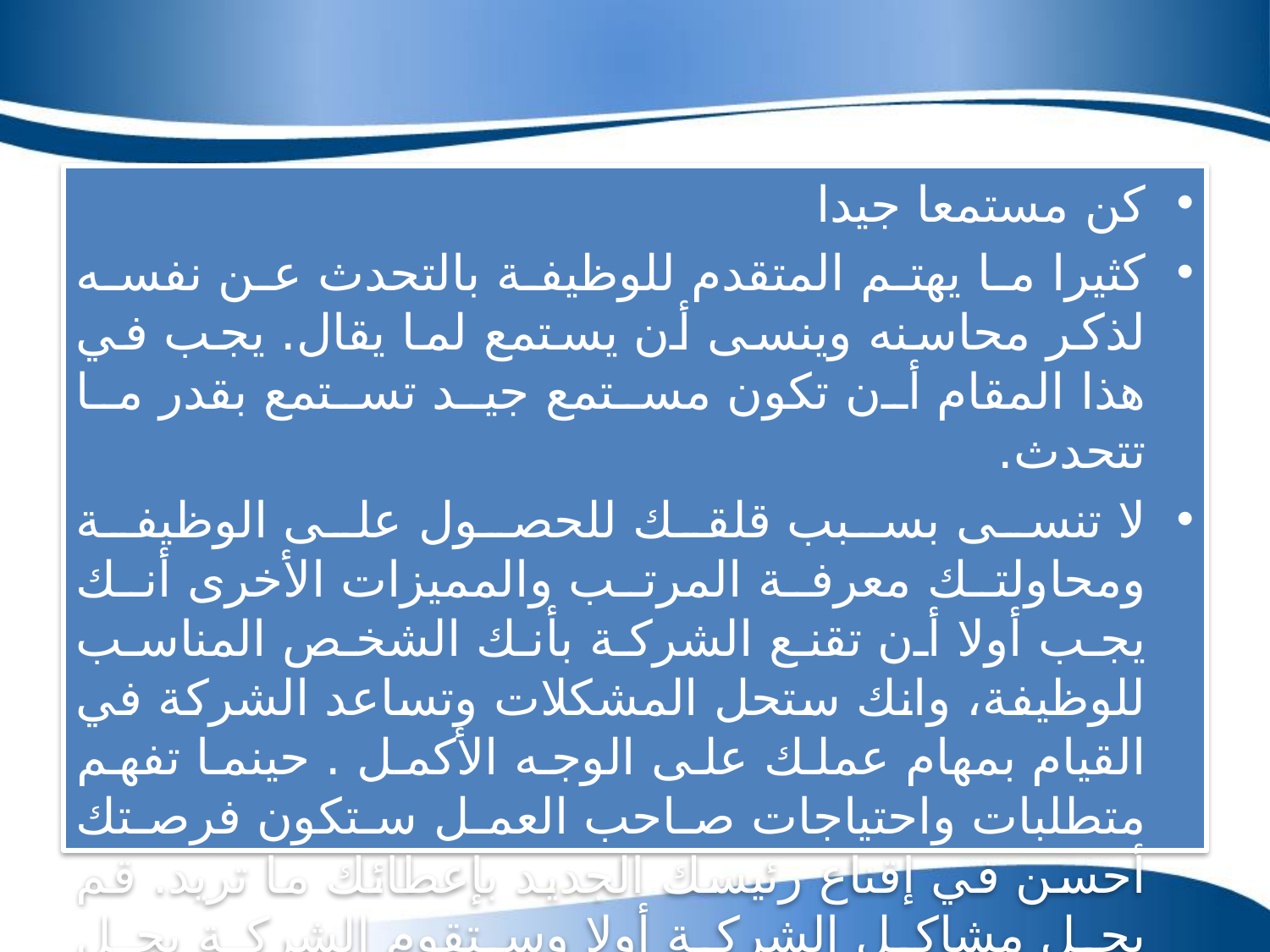

كن مستمعا جيدا
كثيرا ما يهتم المتقدم للوظيفة بالتحدث عن نفسه لذكر محاسنه وينسى أن يستمع لما يقال. يجب في هذا المقام أن تكون مستمع جيد تستمع بقدر ما تتحدث.
لا تنسى بسبب قلقك للحصول على الوظيفة ومحاولتك معرفة المرتب والمميزات الأخرى أنك يجب أولا أن تقنع الشركة بأنك الشخص المناسب للوظيفة، وانك ستحل المشكلات وتساعد الشركة في القيام بمهام عملك على الوجه الأكمل . حينما تفهم متطلبات واحتياجات صاحب العمل ستكون فرصتك أحسن في إقناع رئيسك الجديد بإعطائك ما تريد. قم بحل مشاكل الشركة أولا وستقوم الشركة بحل مشاكلك وتعيينك.
حين تشرح مهاراتك ارسم صورة في ذهن المسئول عن إجراء المقابلة لتجعل خبرتك.